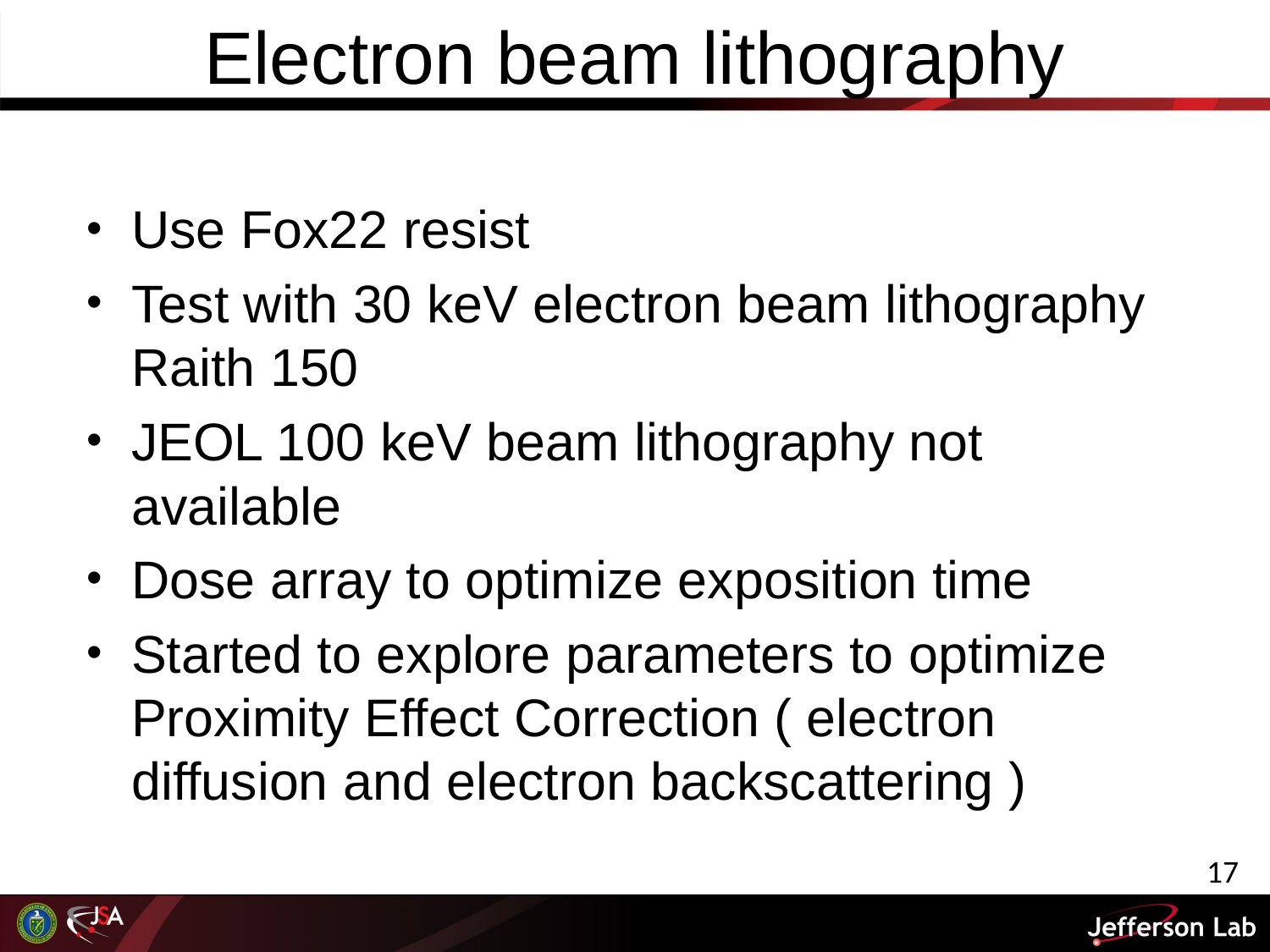

# Electron beam lithography
Use Fox22 resist
Test with 30 keV electron beam lithography Raith 150
JEOL 100 keV beam lithography not available
Dose array to optimize exposition time
Started to explore parameters to optimize Proximity Effect Correction ( electron diffusion and electron backscattering )
17